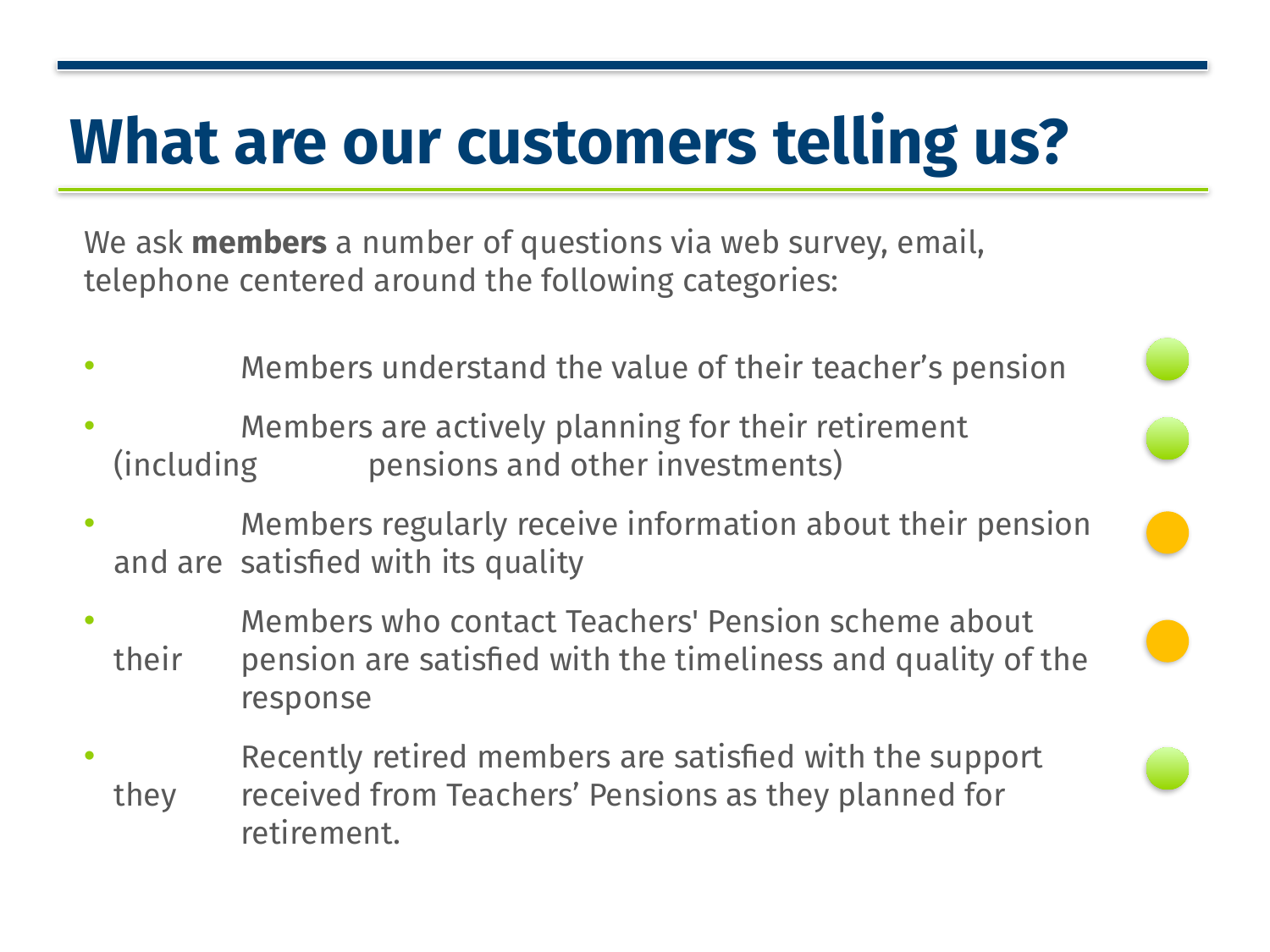

What are our customers telling us?
We ask members a number of questions via web survey, email, telephone centered around the following categories:

 	Members understand the value of their teacher’s pension
 	Members are actively planning for their retirement (including 	pensions and other investments)
 	Members regularly receive information about their pension and are 	satisfied with its quality
 	Members who contact Teachers' Pension scheme about their 	pension are satisfied with the timeliness and quality of the 	response
 	Recently retired members are satisfied with the support they 	received from Teachers’ Pensions as they planned for 	retirement.